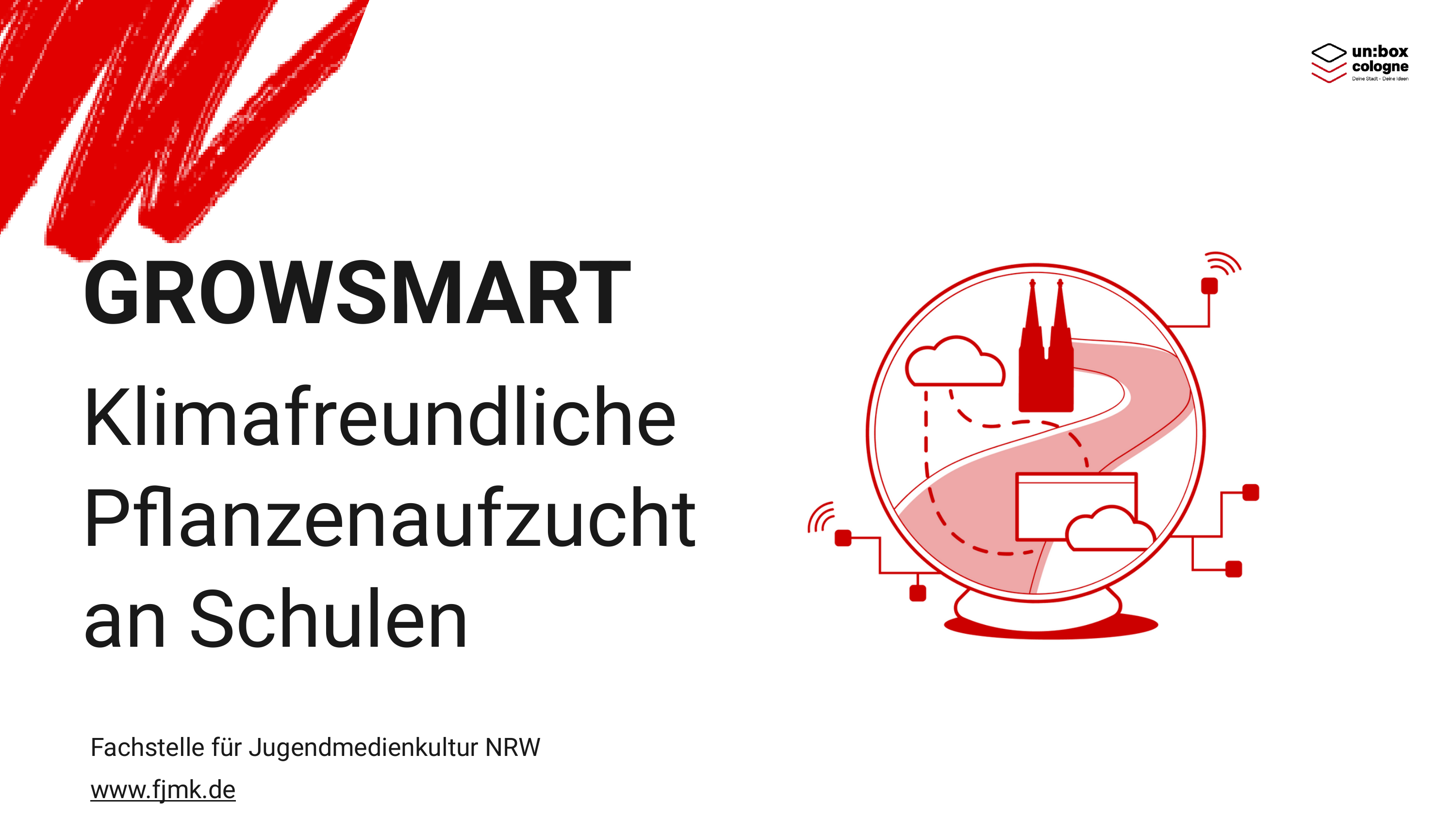

GROWSMART

Klimafreundliche
Pflanzenaufzucht an Schulen
Fachstelle für Jugendmedienkultur NRW
www.fjmk.de